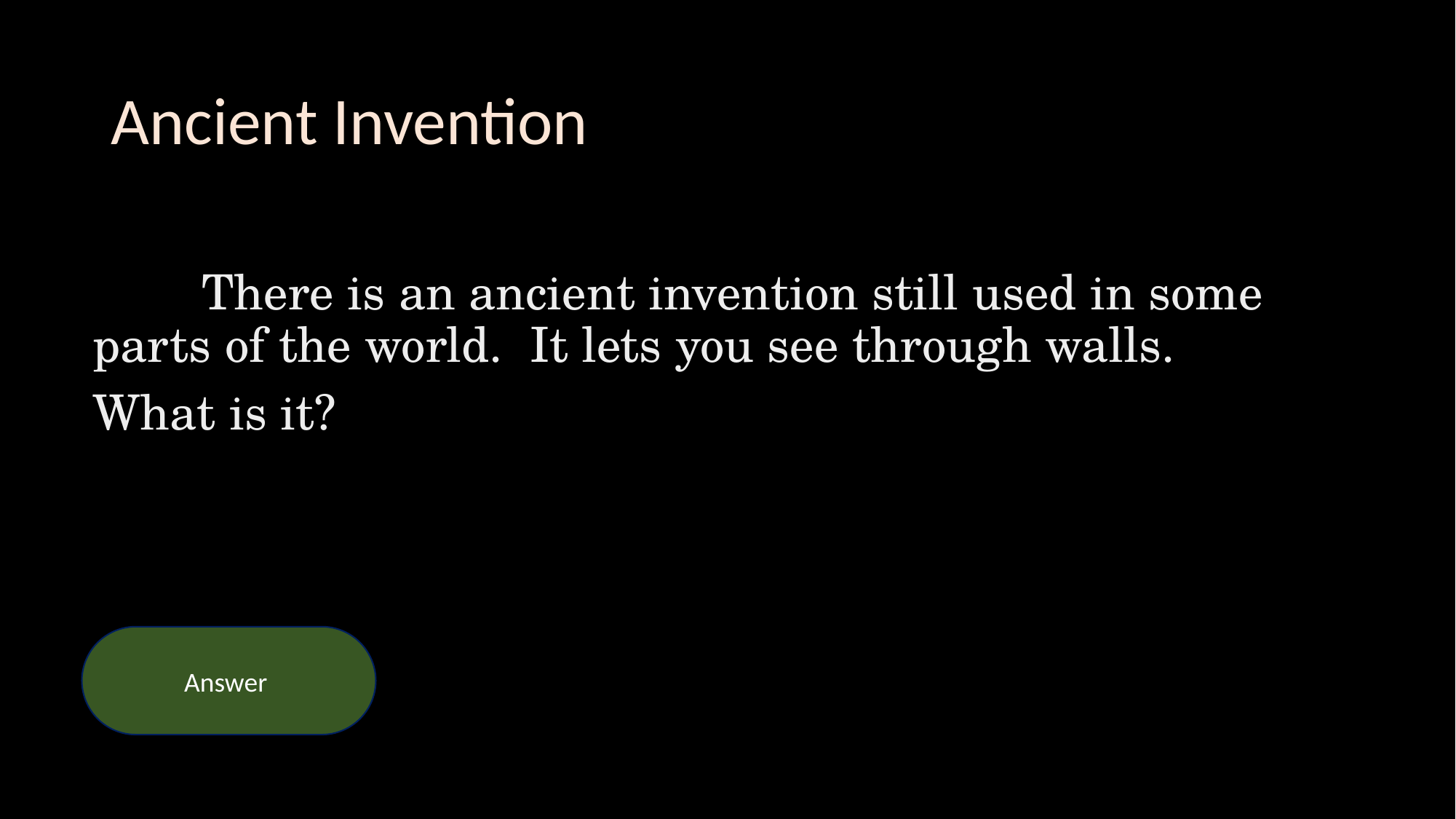

# Ancient Invention
	There is an ancient invention still used in some parts of the world.  It lets you see through walls.
What is it?

A window.
Answer